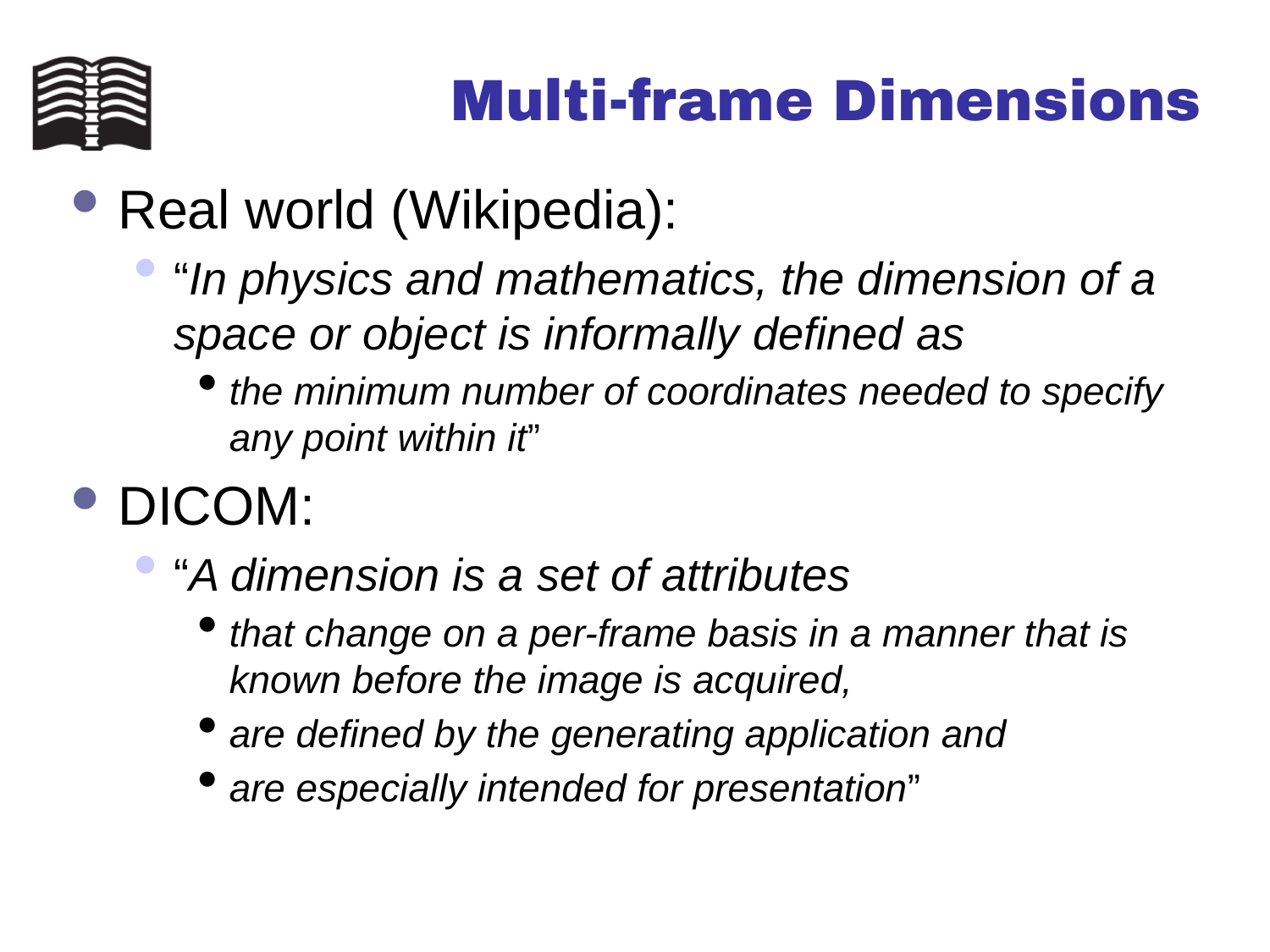

# Multi-frame Dimensions
Real world (Wikipedia):
“In physics and mathematics, the dimension of a space or object is informally defined as
the minimum number of coordinates needed to specify any point within it”
DICOM:
“A dimension is a set of attributes
that change on a per-frame basis in a manner that is known before the image is acquired,
are defined by the generating application and
are especially intended for presentation”